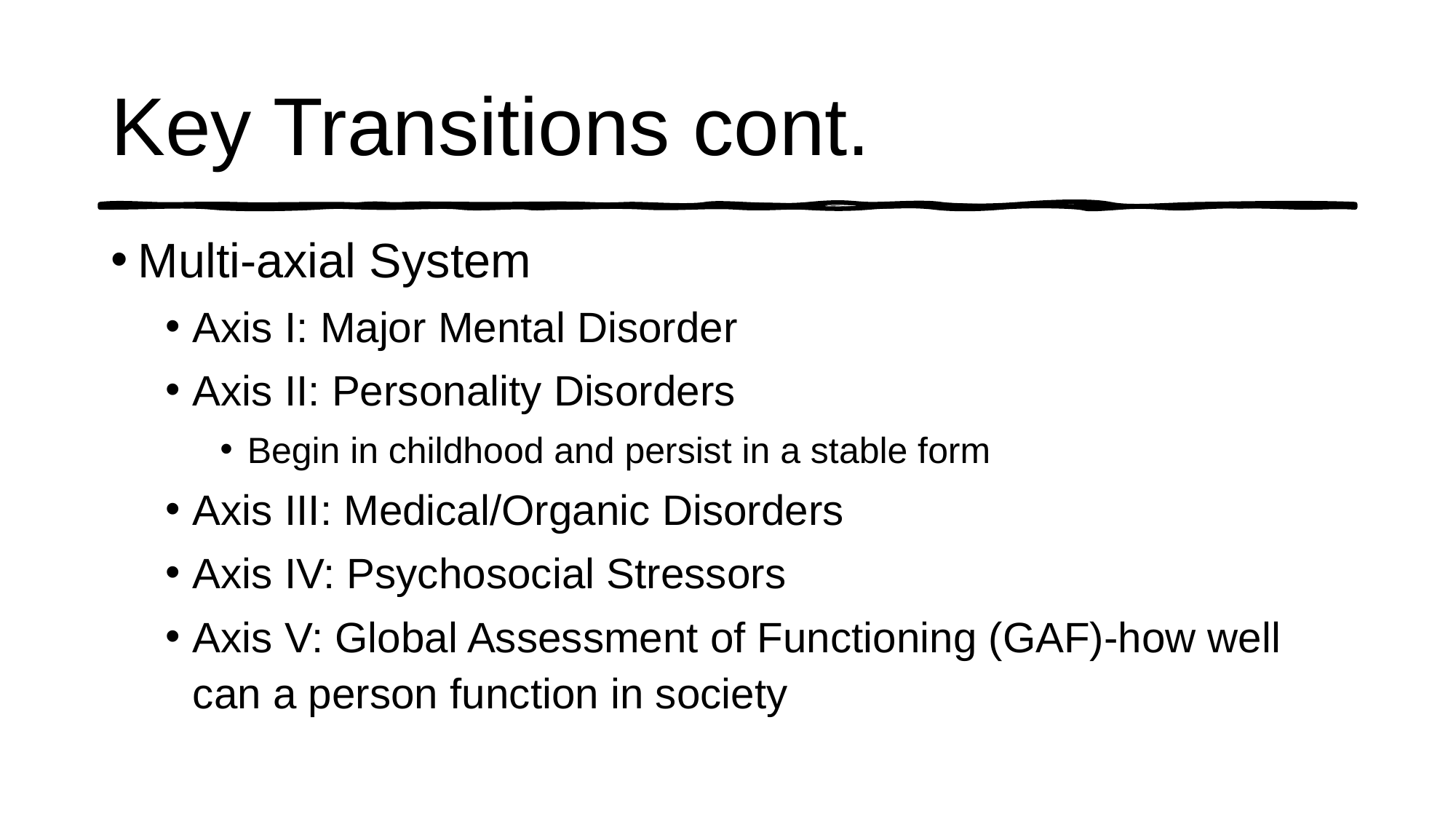

# Key Transitions cont.
Multi-axial System
Axis I: Major Mental Disorder
Axis II: Personality Disorders
Begin in childhood and persist in a stable form
Axis III: Medical/Organic Disorders
Axis IV: Psychosocial Stressors
Axis V: Global Assessment of Functioning (GAF)-how well can a person function in society